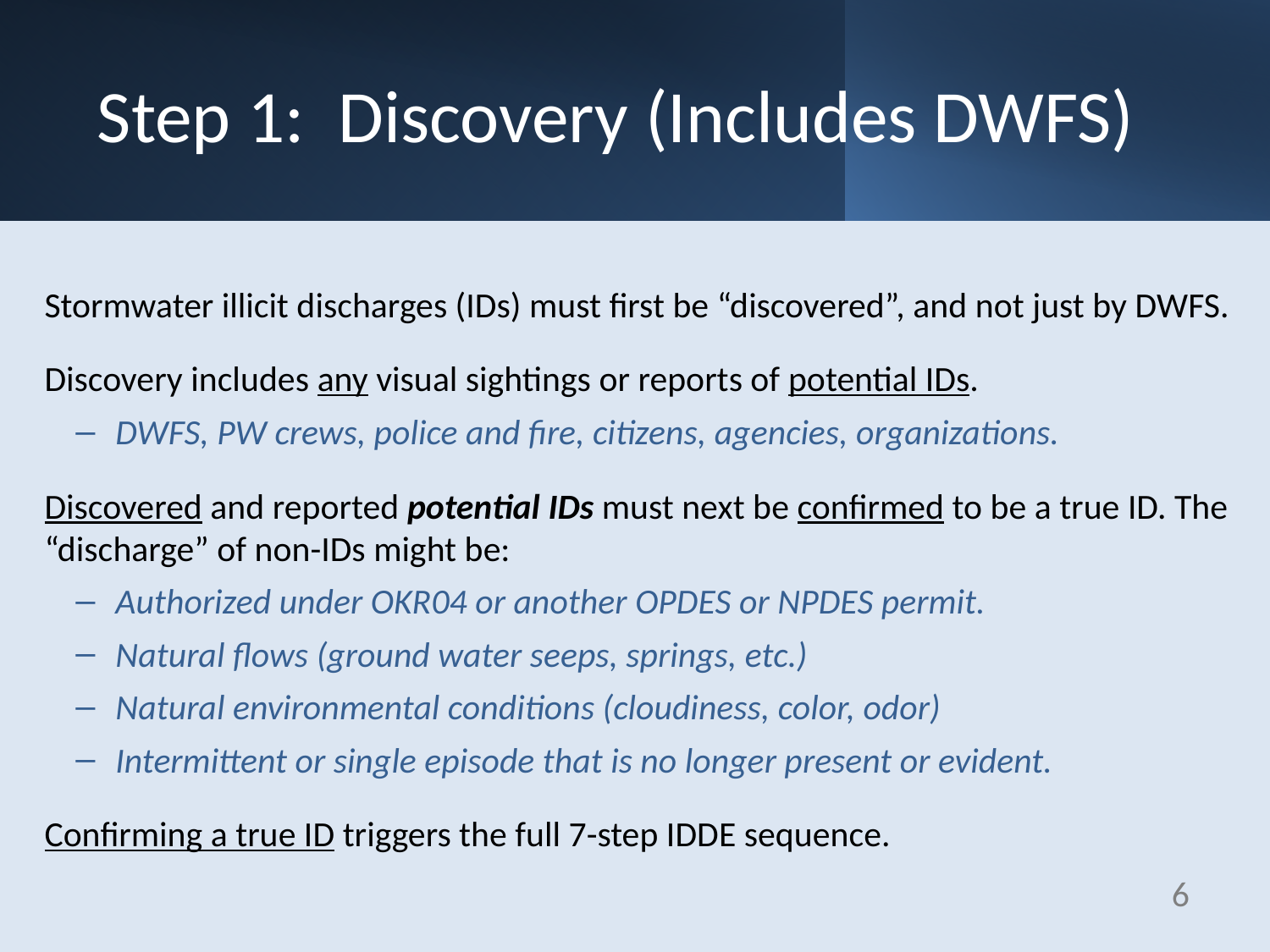

# Step 1:  Discovery (Includes DWFS)
Stormwater illicit discharges (IDs) must first be “discovered”, and not just by DWFS.
Discovery includes any visual sightings or reports of potential IDs.
DWFS, PW crews, police and fire, citizens, agencies, organizations.
Discovered and reported potential IDs must next be confirmed to be a true ID. The “discharge” of non-IDs might be:
Authorized under OKR04 or another OPDES or NPDES permit.
Natural flows (ground water seeps, springs, etc.)
Natural environmental conditions (cloudiness, color, odor)
Intermittent or single episode that is no longer present or evident.
Confirming a true ID triggers the full 7-step IDDE sequence.
6